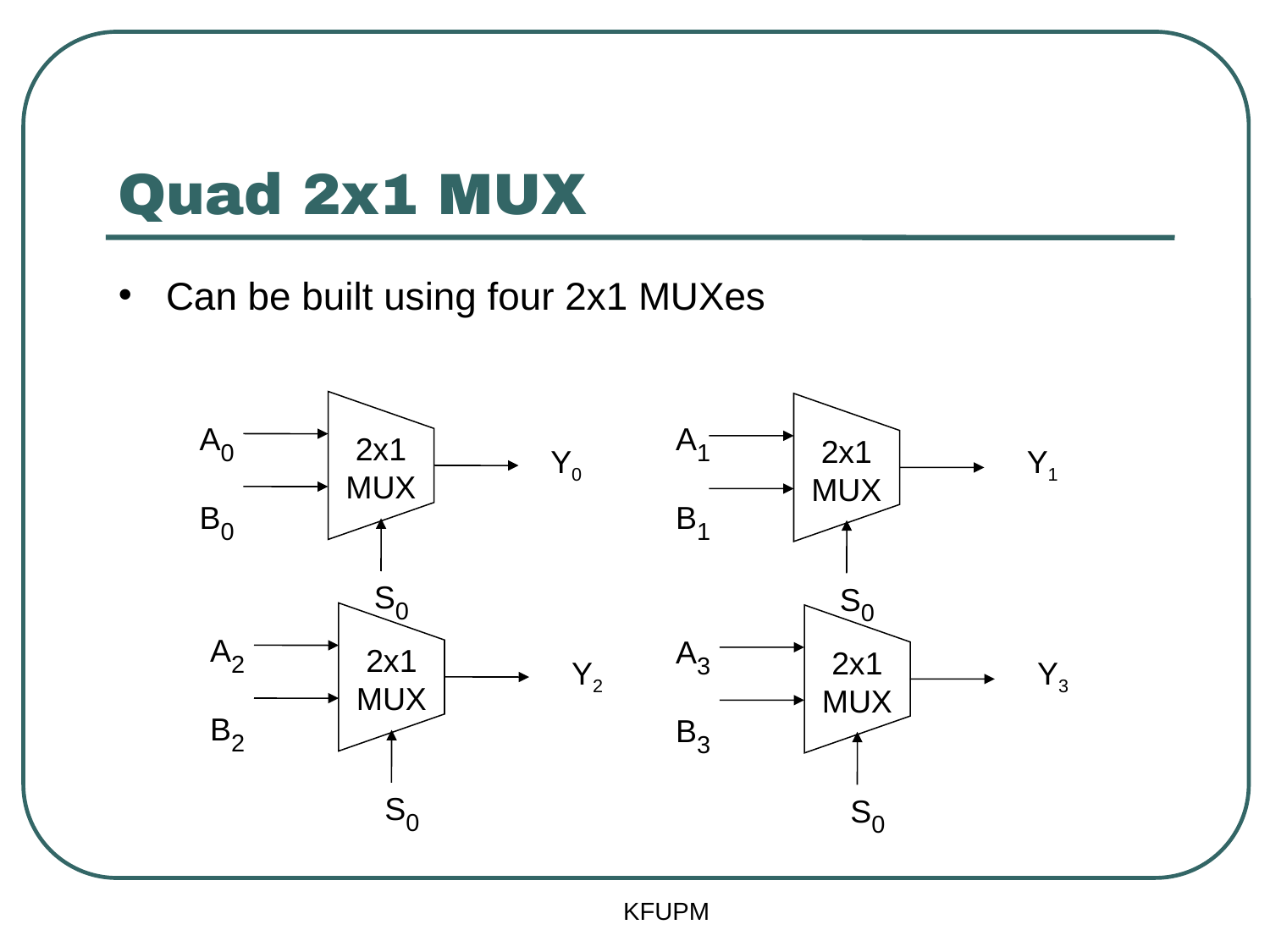

# Quad 2x1 MUX
Can be built using four 2x1 MUXes

A0
B0
A1
B1

2x1 MUX
2x1 MUX

Y0

Y1

S0
S0
A2
B2
A3
B3

2x1 MUX
2x1 MUX

Y2

Y3

S0
S0
KFUPM